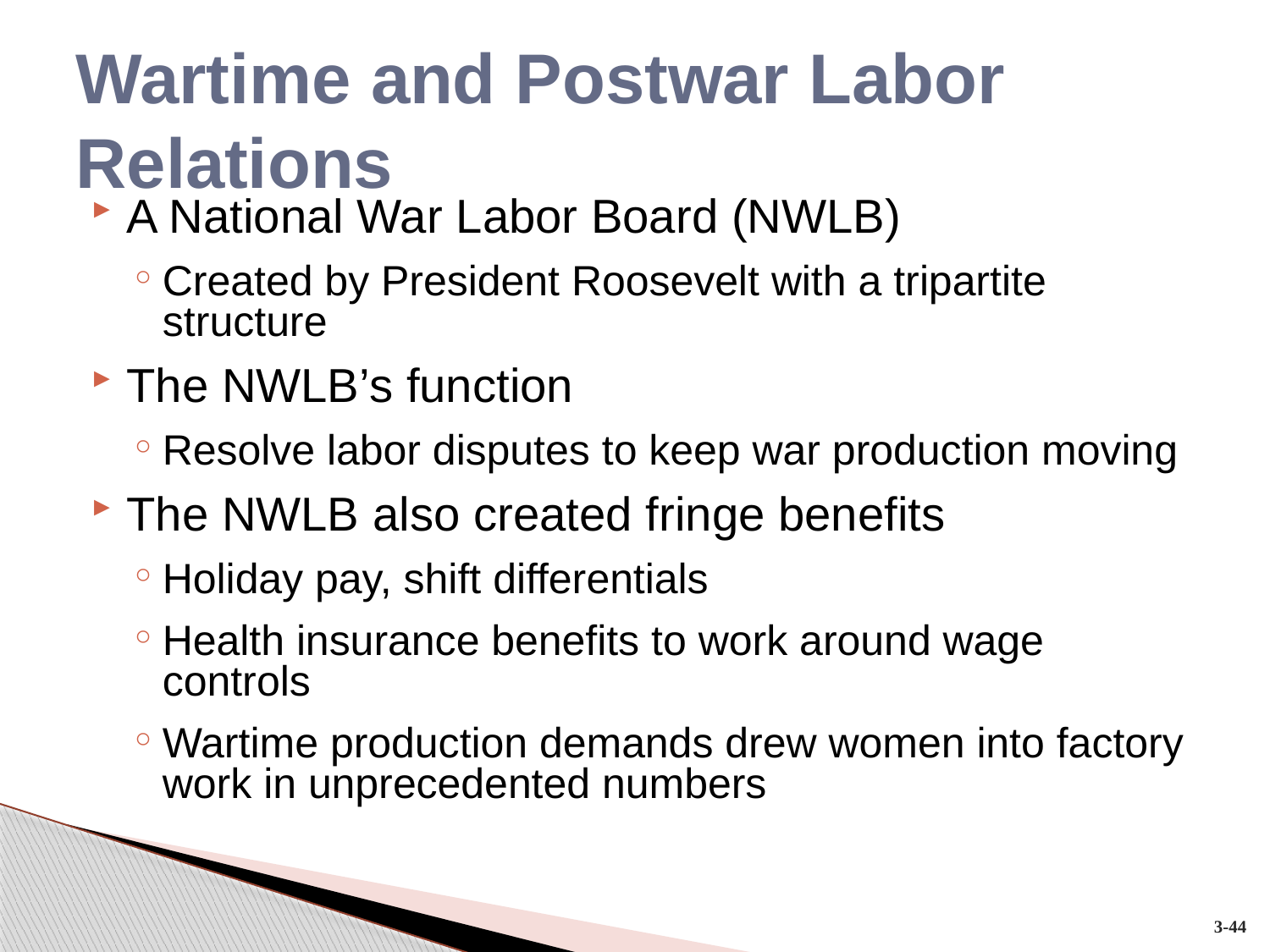

# Wartime and Postwar Labor Relations
A National War Labor Board (NWLB)
Created by President Roosevelt with a tripartite structure
The NWLB’s function
Resolve labor disputes to keep war production moving
The NWLB also created fringe benefits
Holiday pay, shift differentials
Health insurance benefits to work around wage controls
Wartime production demands drew women into factory work in unprecedented numbers
3-44